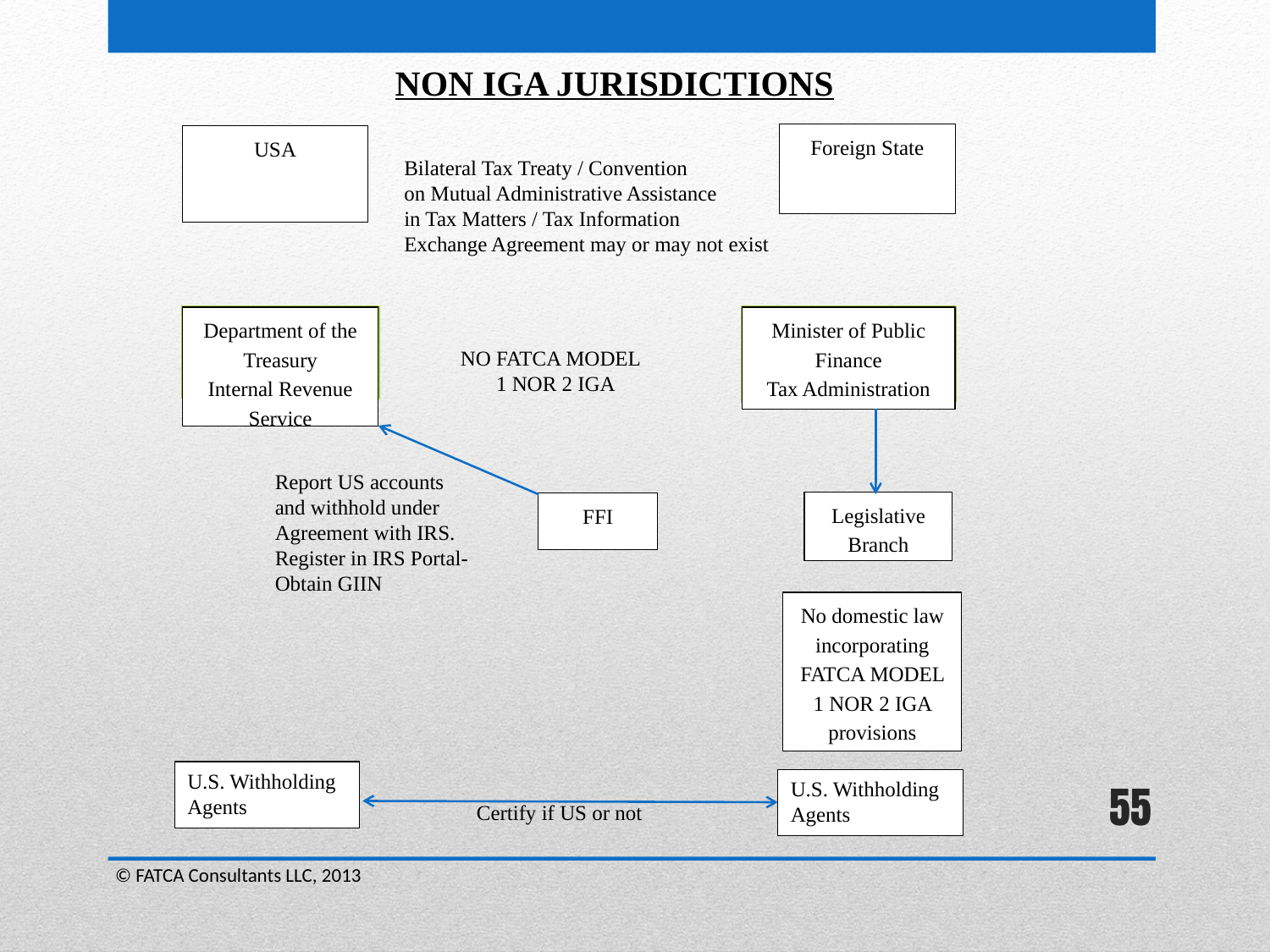

NON IGA JURISDICTIONS

Foreign State
USA
Bilateral Tax Treaty / Convention
on Mutual Administrative Assistance
in Tax Matters / Tax Information
Exchange Agreement may or may not exist

Department of the Treasury
Internal Revenue Service
Minister of Public Finance
Tax Administration
NO FATCA MODEL
1 NOR 2 IGA
Report US accounts
and withhold under
Agreement with IRS.
Register in IRS Portal-
Obtain GIIN
Legislative
Branch

FFI
No domestic law incorporating FATCA MODEL 1 NOR 2 IGA provisions
U.S. Withholding Agents

U.S. Withholding Agents

55
 Certify if US or not
© FATCA Consultants LLC, 2013